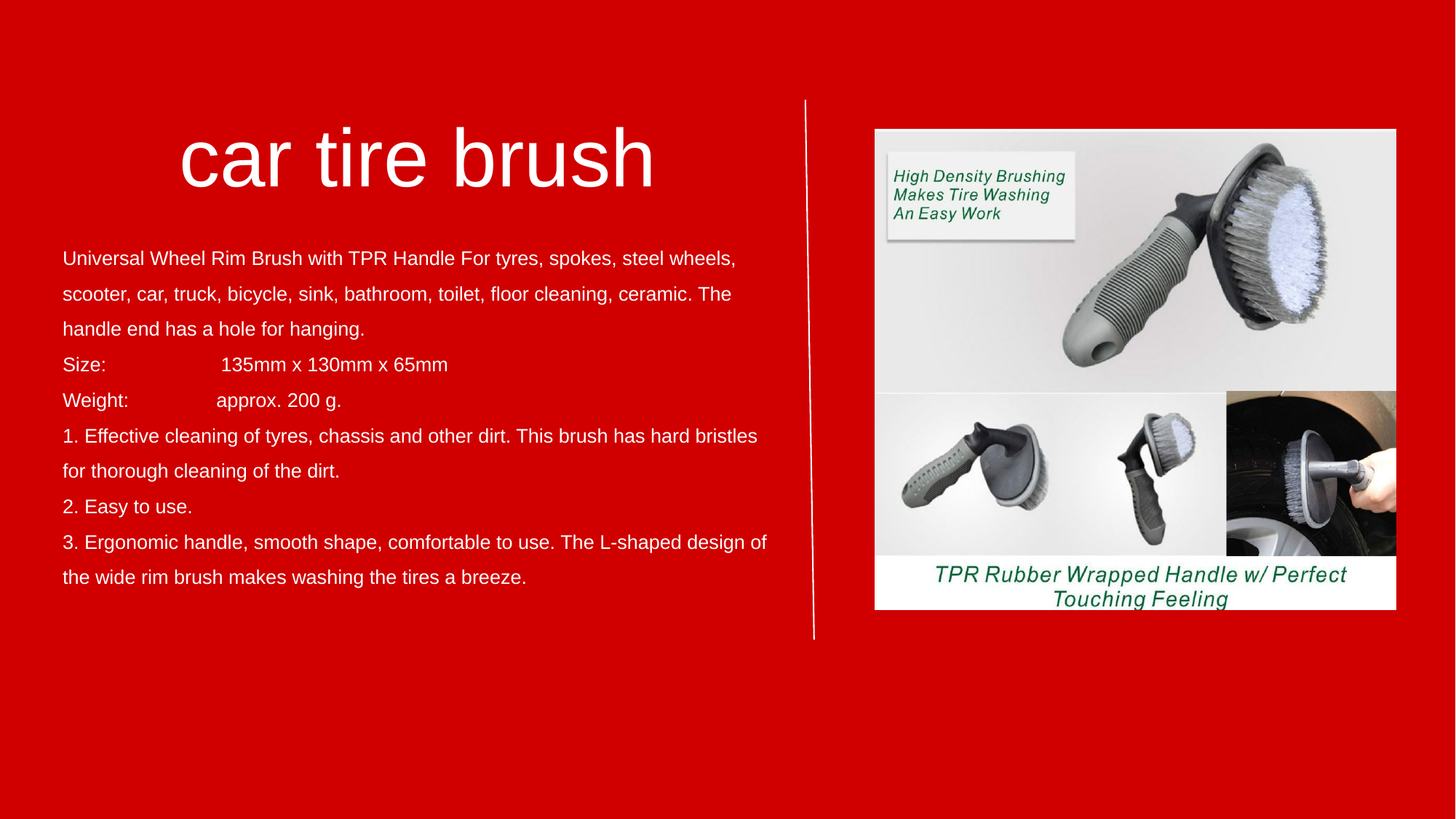

car tire brush

Universal Wheel Rim Brush with TPR Handle For tyres, spokes, steel wheels, scooter, car, truck, bicycle, sink, bathroom, toilet, floor cleaning, ceramic. The handle end has a hole for hanging.
Size:                     135mm x 130mm x 65mm
Weight:                approx. 200 g.
1. Effective cleaning of tyres, chassis and other dirt. This brush has hard bristles for thorough cleaning of the dirt.
2. Easy to use.
3. Ergonomic handle, smooth shape, comfortable to use. The L-shaped design of the wide rim brush makes washing the tires a breeze.